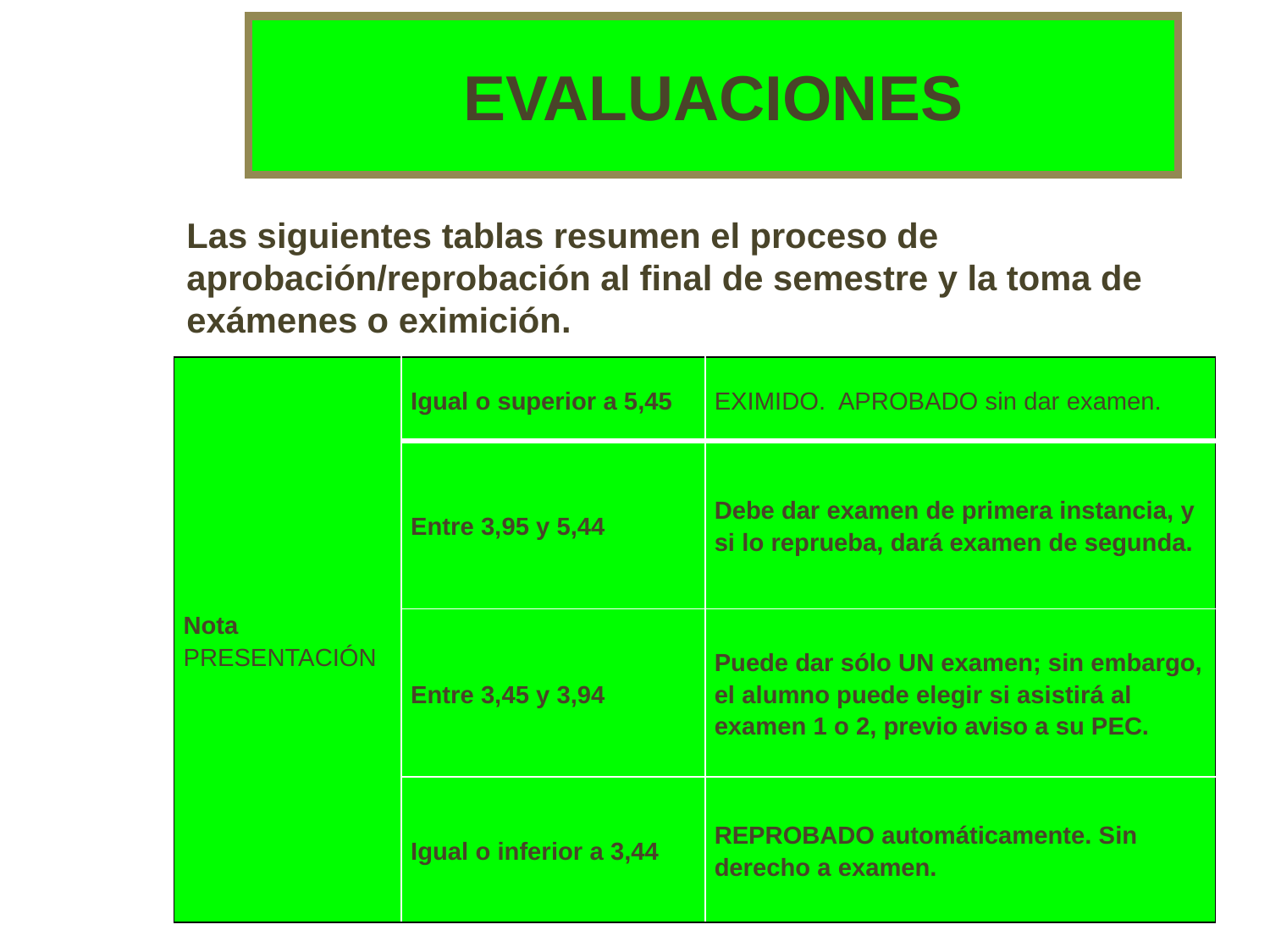

EVALUACIONES
Las siguientes tablas resumen el proceso de aprobación/reprobación al final de semestre y la toma de exámenes o eximición.
| Nota PRESENTACIÓN | Igual o superior a 5,45 | EXIMIDO. APROBADO sin dar examen. |
| --- | --- | --- |
|  | Entre 3,95 y 5,44 | Debe dar examen de primera instancia, y si lo reprueba, dará examen de segunda. |
|  | Entre 3,45 y 3,94 | Puede dar sólo UN examen; sin embargo, el alumno puede elegir si asistirá al examen 1 o 2, previo aviso a su PEC. |
|  | Igual o inferior a 3,44 | REPROBADO automáticamente. Sin derecho a examen. |